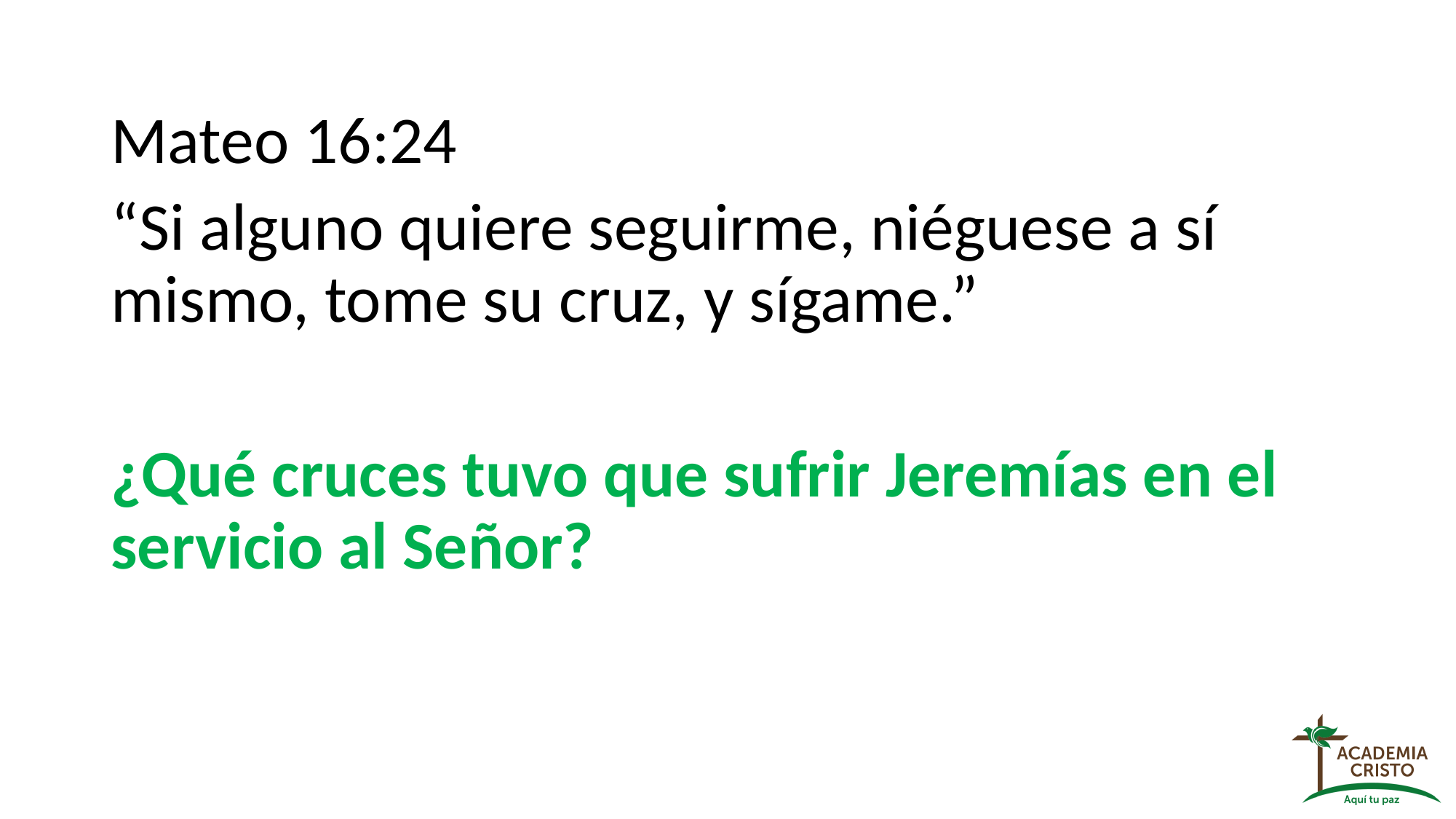

Mateo 16:24
“Si alguno quiere seguirme, niéguese a sí mismo, tome su cruz, y sígame.”

¿Qué cruces tuvo que sufrir Jeremías en el servicio al Señor?